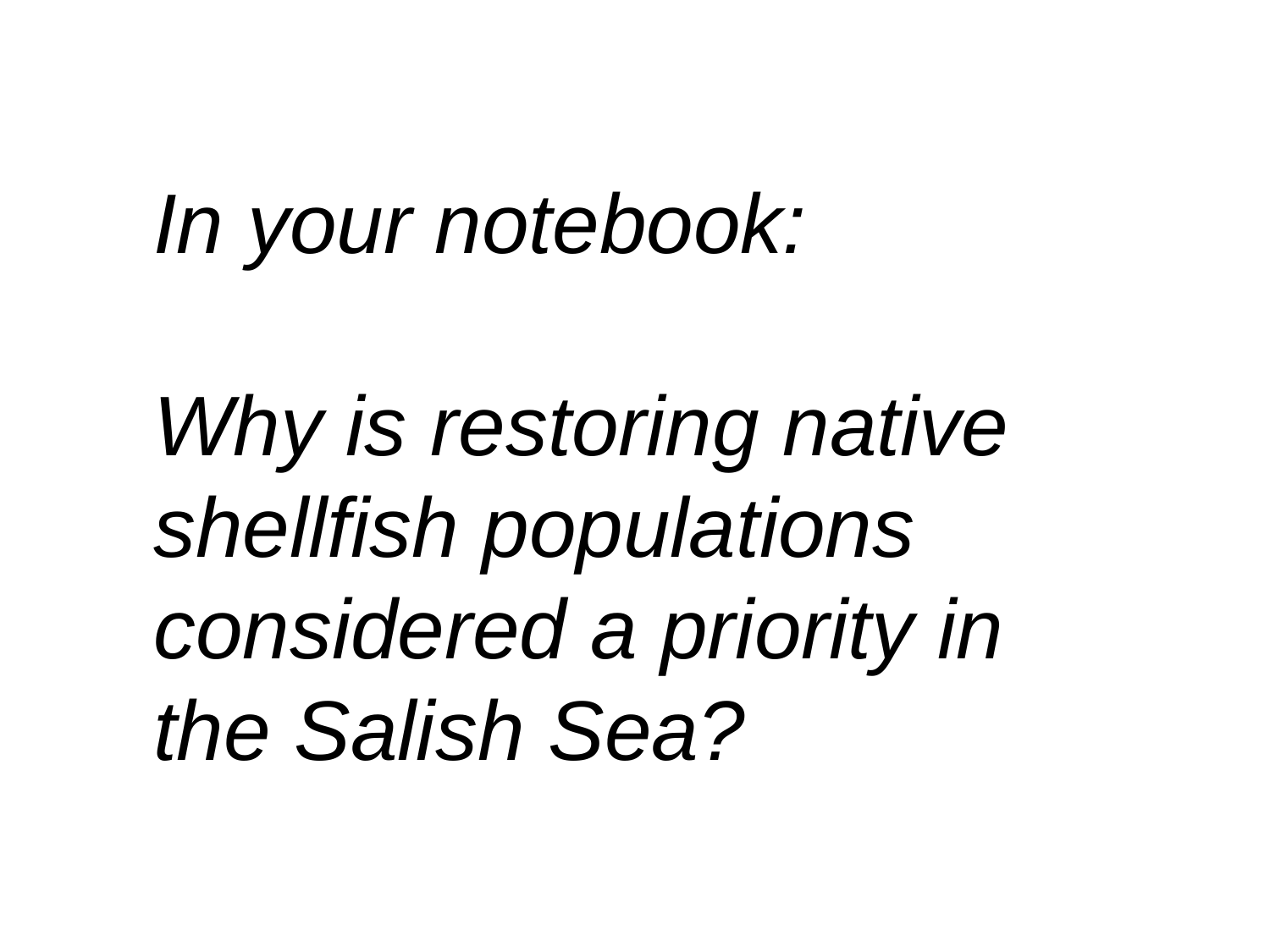

In your notebook:

Why is restoring native shellfish populations considered a priority in the Salish Sea?